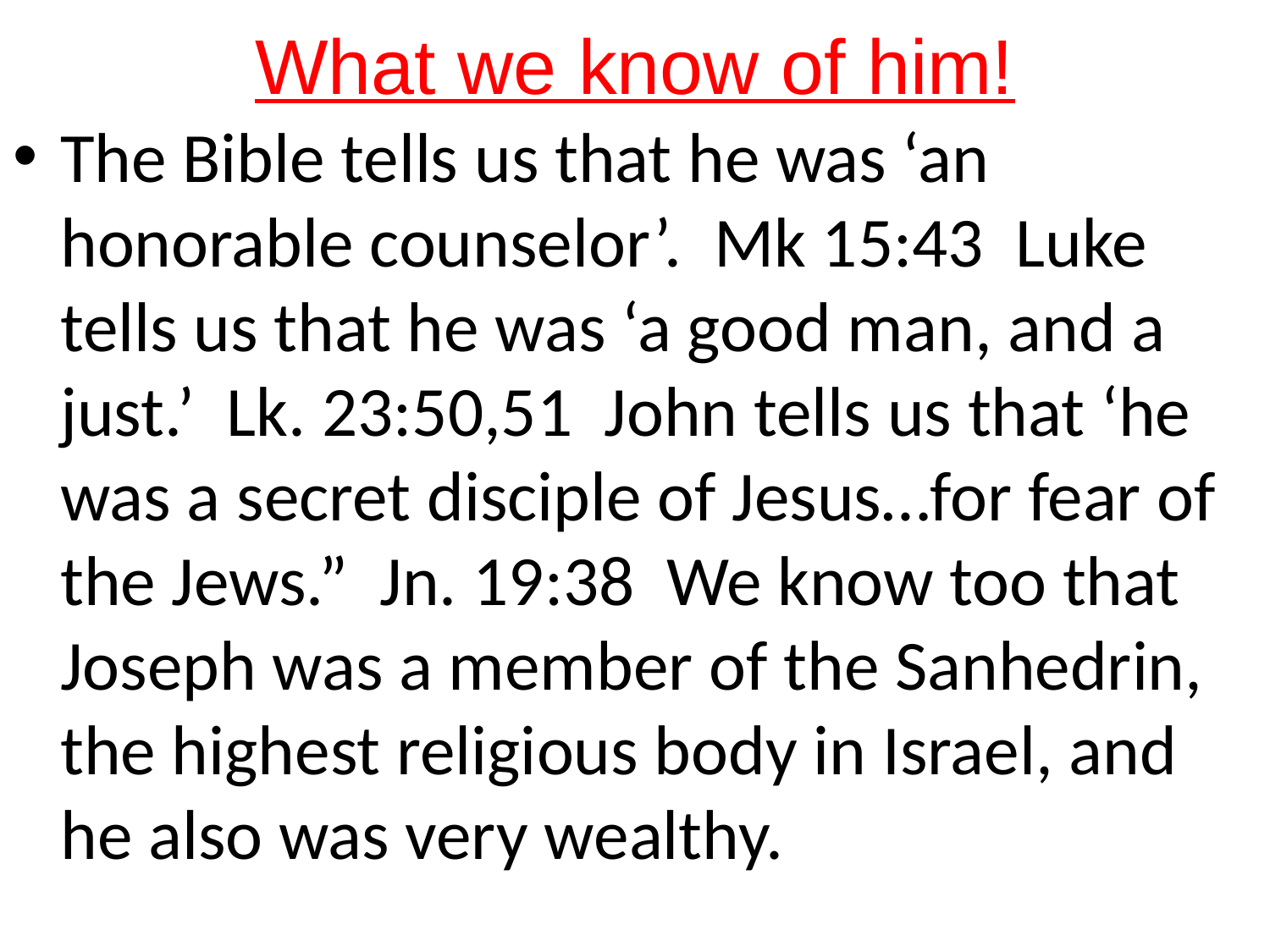

# What we know of him!
The Bible tells us that he was ‘an honorable counselor’.  Mk 15:43  Luke tells us that he was ‘a good man, and a just.’  Lk. 23:50,51  John tells us that ‘he was a secret disciple of Jesus…for fear of the Jews.”  Jn. 19:38  We know too that Joseph was a member of the Sanhedrin, the highest religious body in Israel, and he also was very wealthy.